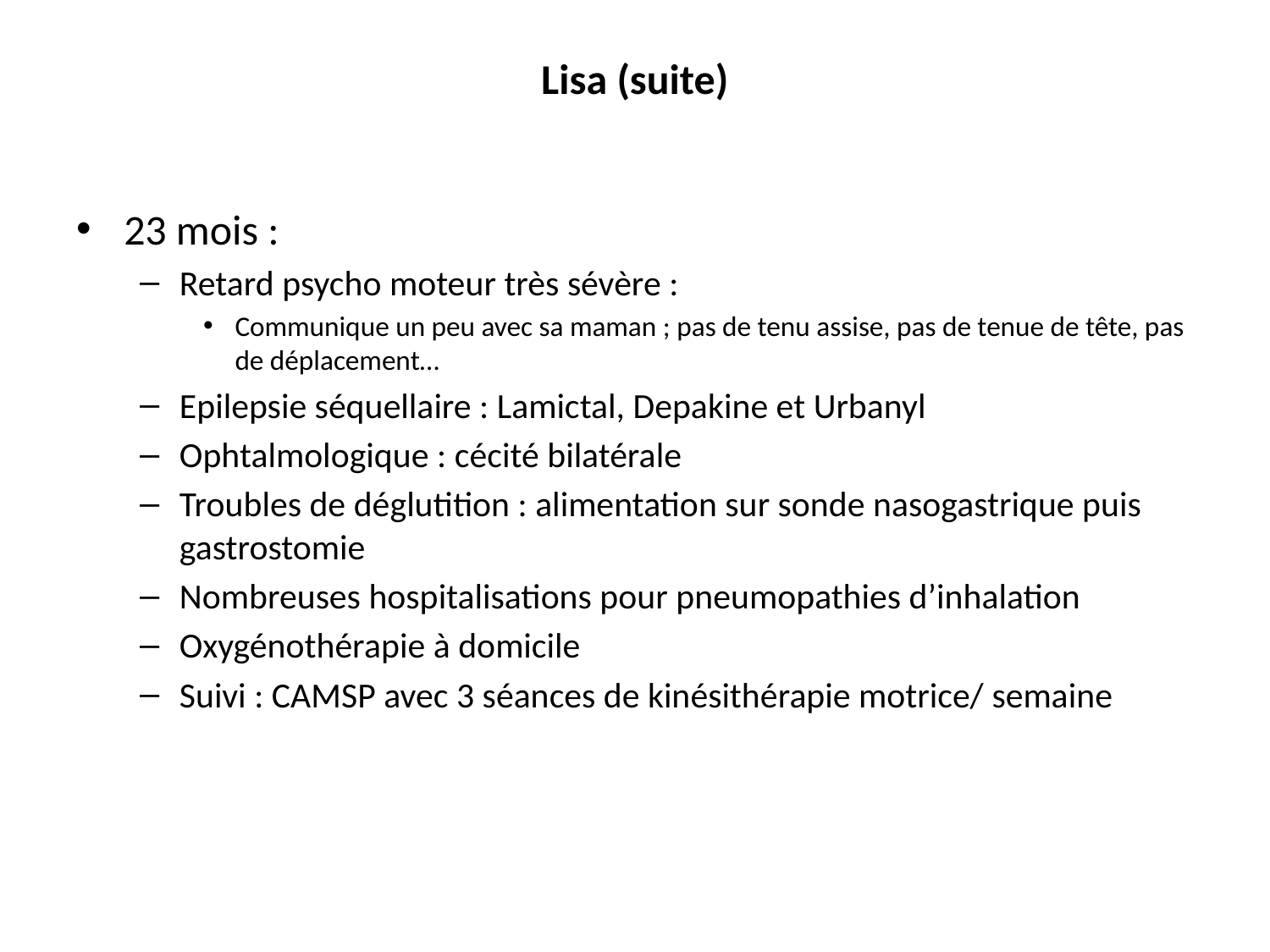

# Lisa (suite)
23 mois :
Retard psycho moteur très sévère :
Communique un peu avec sa maman ; pas de tenu assise, pas de tenue de tête, pas de déplacement…
Epilepsie séquellaire : Lamictal, Depakine et Urbanyl
Ophtalmologique : cécité bilatérale
Troubles de déglutition : alimentation sur sonde nasogastrique puis gastrostomie
Nombreuses hospitalisations pour pneumopathies d’inhalation
Oxygénothérapie à domicile
Suivi : CAMSP avec 3 séances de kinésithérapie motrice/ semaine